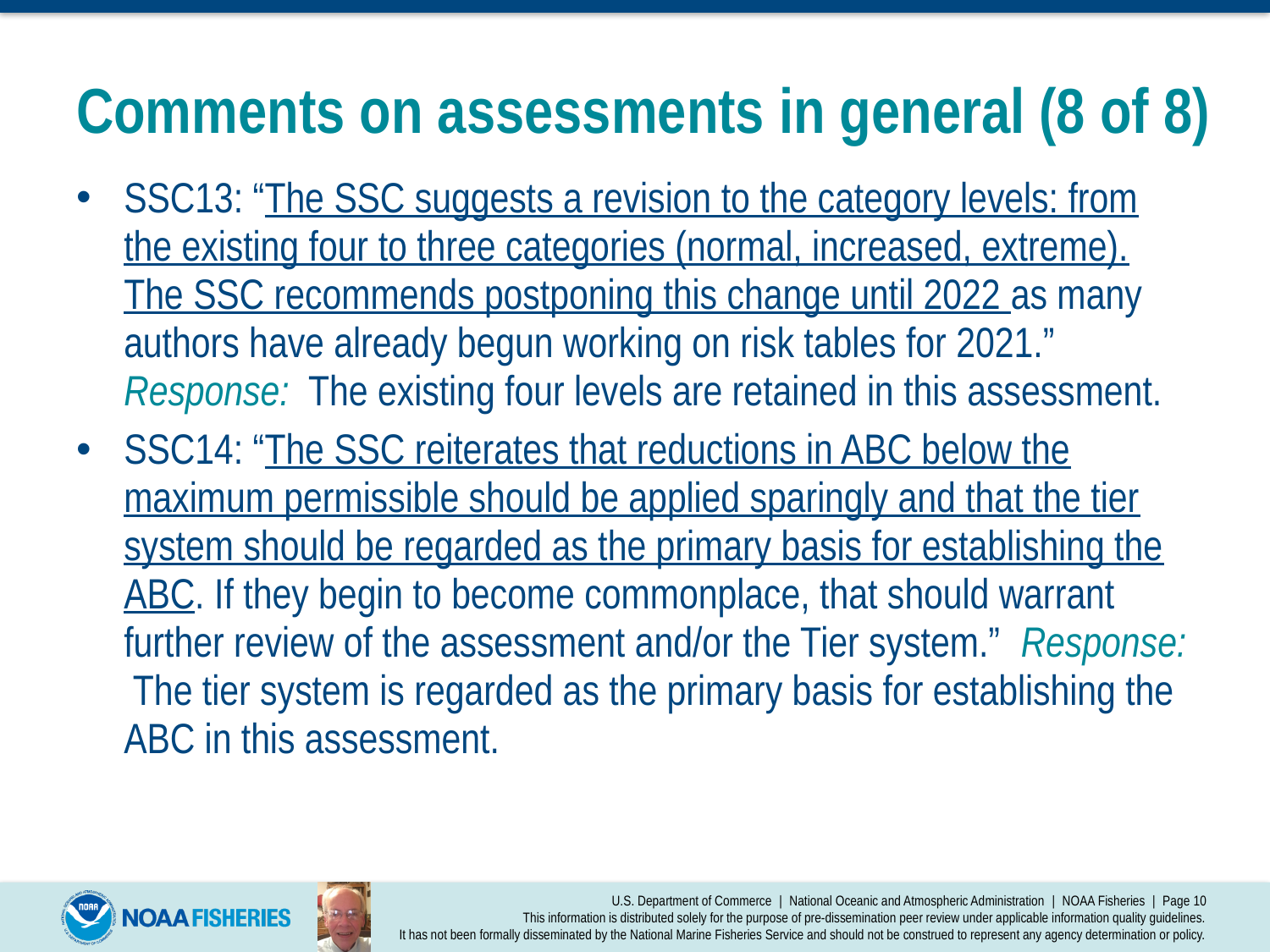

# Comments on assessments in general (8 of 8)
SSC13: “The SSC suggests a revision to the category levels: from the existing four to three categories (normal, increased, extreme). The SSC recommends postponing this change until 2022 as many authors have already begun working on risk tables for 2021.”  Response:  The existing four levels are retained in this assessment.
SSC14: “The SSC reiterates that reductions in ABC below the maximum permissible should be applied sparingly and that the tier system should be regarded as the primary basis for establishing the ABC. If they begin to become commonplace, that should warrant further review of the assessment and/or the Tier system.”  Response:  The tier system is regarded as the primary basis for establishing the ABC in this assessment.

U.S. Department of Commerce | National Oceanic and Atmospheric Administration | NOAA Fisheries | Page 10
This information is distributed solely for the purpose of pre-dissemination peer review under applicable information quality guidelines.
It has not been formally disseminated by the National Marine Fisheries Service and should not be construed to represent any agency determination or policy.